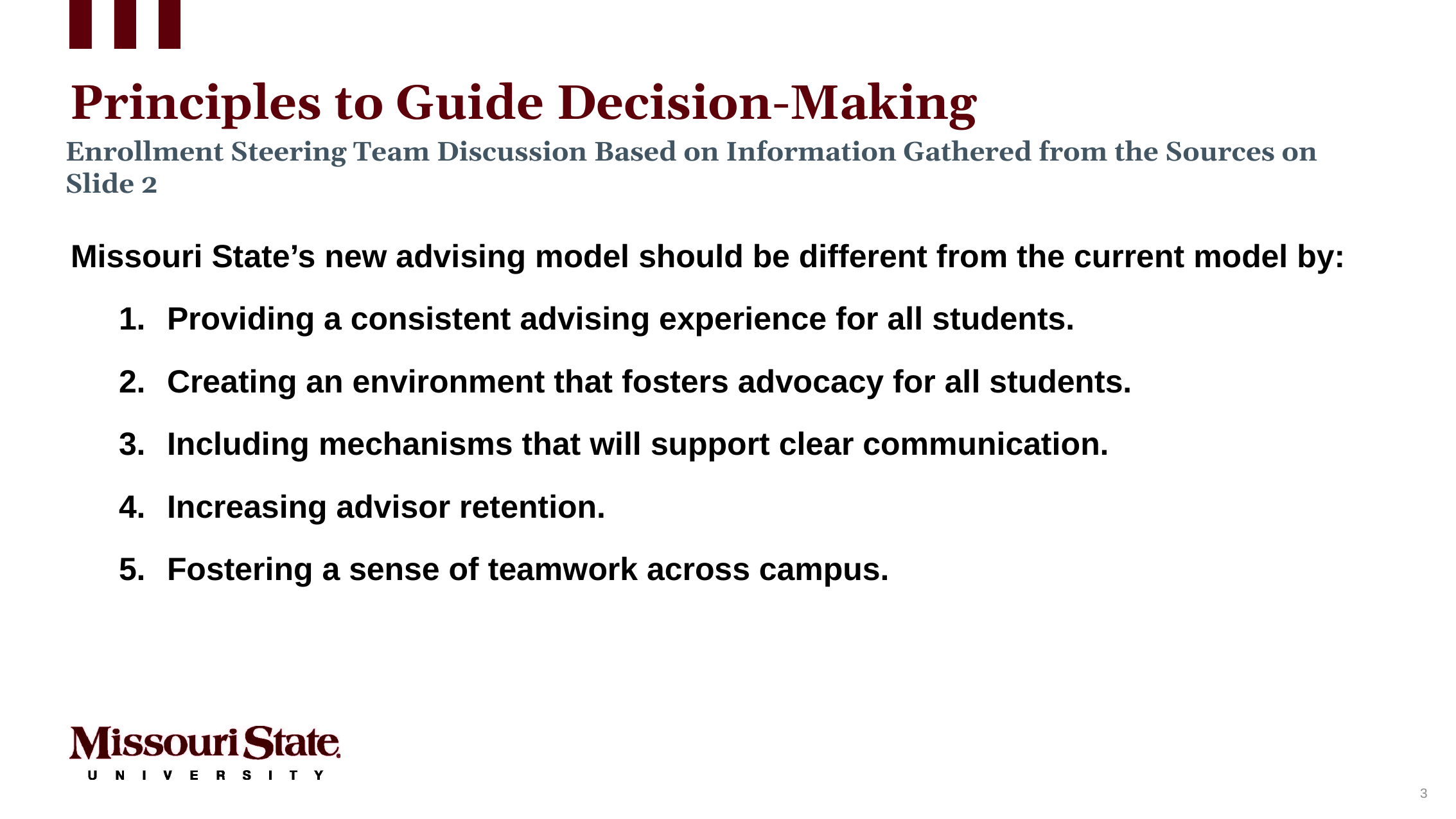

Principles to Guide Decision-Making
Enrollment Steering Team Discussion Based on Information Gathered from the Sources on Slide 2
Missouri State’s new advising model should be different from the current model by:
Providing a consistent advising experience for all students.
Creating an environment that fosters advocacy for all students.
Including mechanisms that will support clear communication.
Increasing advisor retention.
Fostering a sense of teamwork across campus.
3